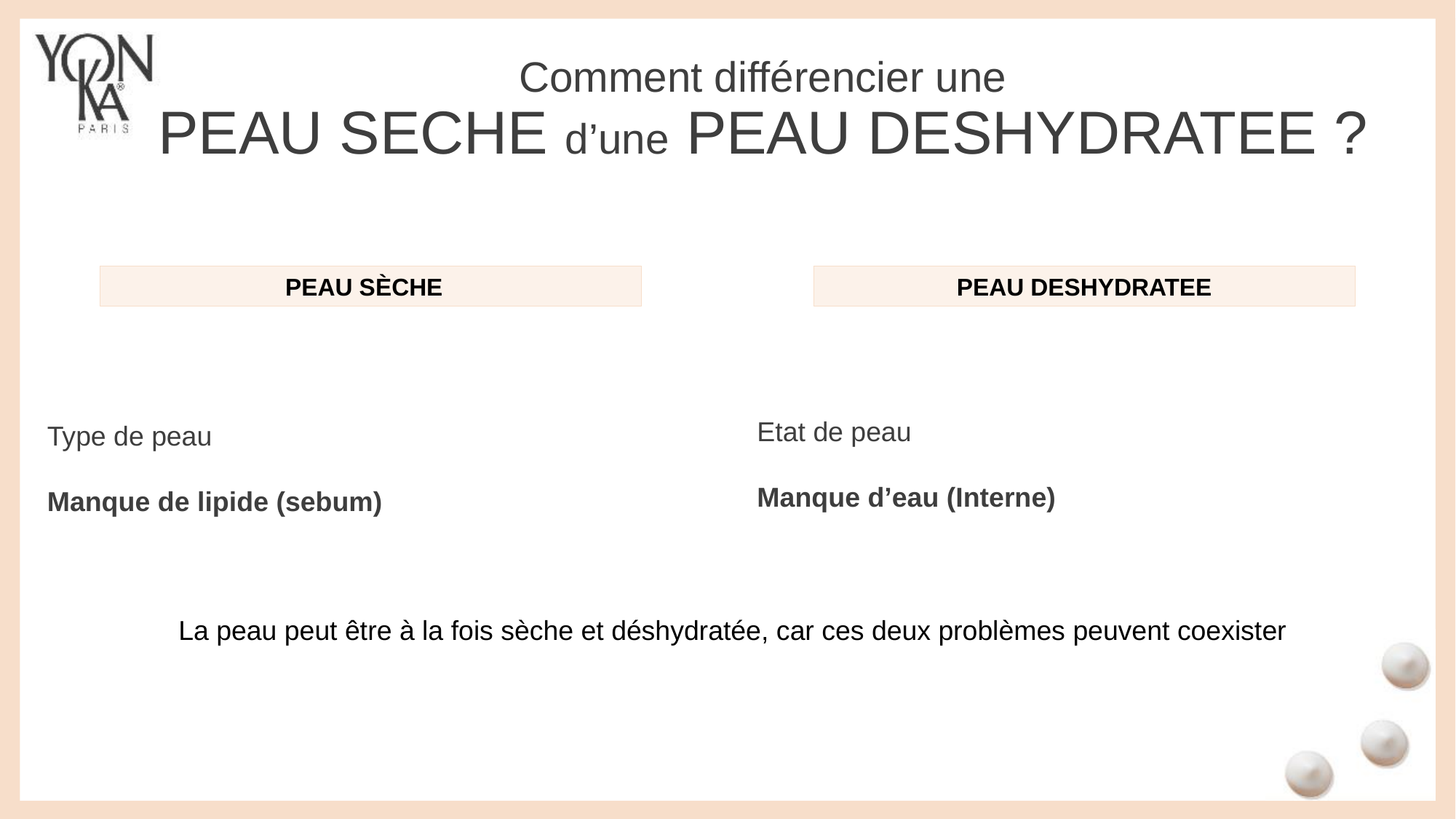

Comment différencier une
PEAU SECHE d’une PEAU DESHYDRATEE ?
PEAU SЀCHE
PEAU DESHYDRATEE

Etat de peau

Manque d’eau (Interne)

Type de peau

Manque de lipide (sebum)

La peau peut être à la fois sèche et déshydratée, car ces deux problèmes peuvent coexister